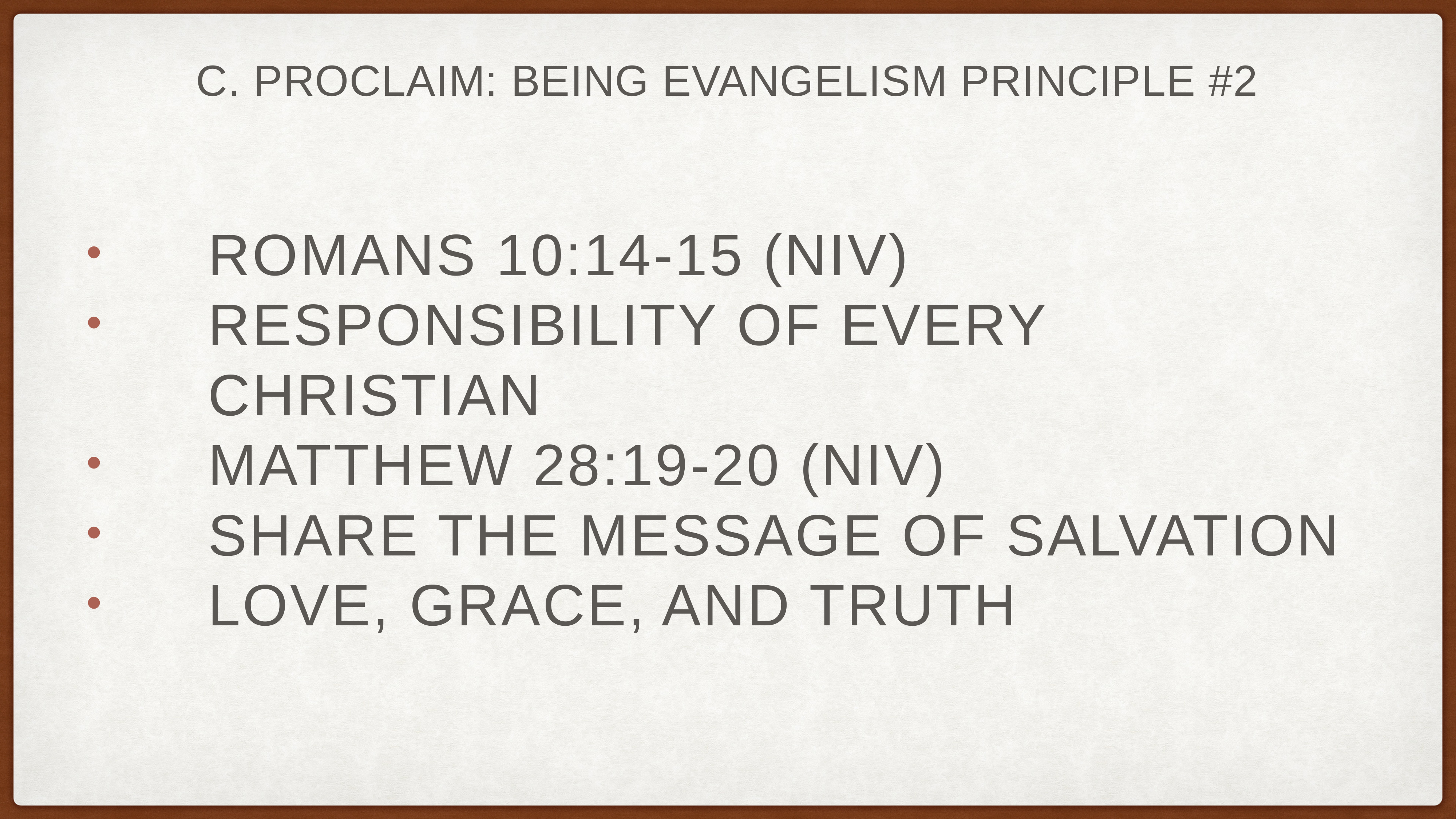

# C. Proclaim: Being Evangelism Principle #2
Romans 10:14-15 (NIV)
responsibility of every Christian
Matthew 28:19-20 (NIV)
share the message of salvation
love, grace, and truth